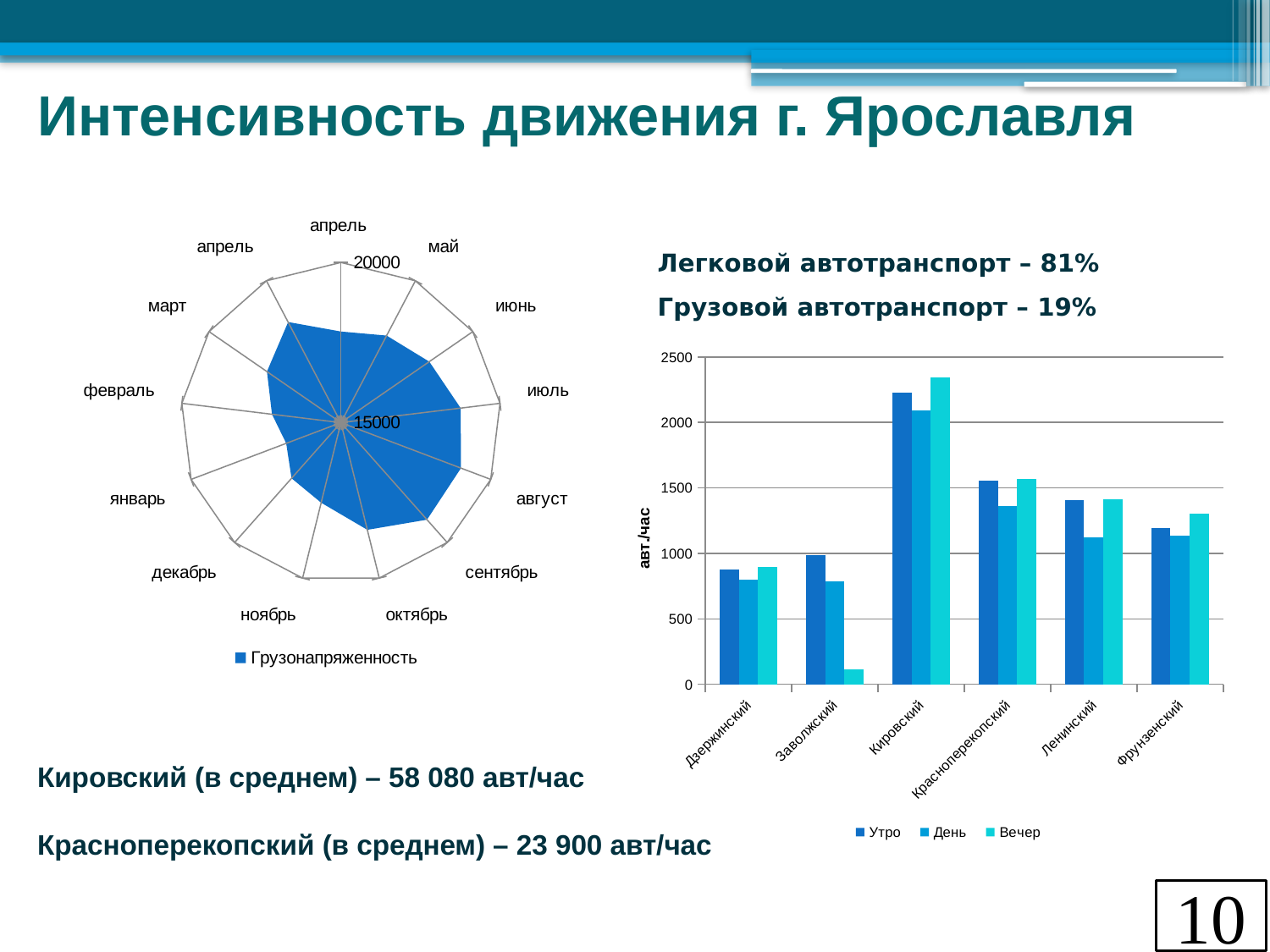

Интенсивность движения г. Ярославля

### Chart

| Category | Грузонапряженность |
|---|---|
| апрель  | 17843.0 |
| май | 18068.0 |
| июнь | 18351.0 |
| июль | 18763.0 |
| август | 19007.0 |
| сентябрь | 19050.0 |
| октябрь | 18448.0 |
| ноябрь | 17577.0 |
| декабрь | 17324.0 |
| январь | 16826.0 |
| февраль | 17167.0 |
| март | 17806.0 |
| апрель | 18546.0 |
Легковой автотранспорт – 81%
Грузовой автотранспорт – 19%

### Chart

| Category | Утро | День | Вечер |
|---|---|---|---|
| Дзержинский | 874.0 | 799.0 | 897.0 |
| Заволжский | 990.0 | 785.0 | 115.0 |
| Кировский | 2229.0 | 2090.0 | 2342.0 |
| Красноперекопский | 1552.0 | 1361.0 | 1567.0 |
| Ленинский | 1404.0 | 1122.0 | 1410.0 |
| Фрунзенский | 1196.0 | 1135.0 | 1301.0 |
Кировский (в среднем) – 58 080 авт/час
Красноперекопский (в среднем) – 23 900 авт/час
10